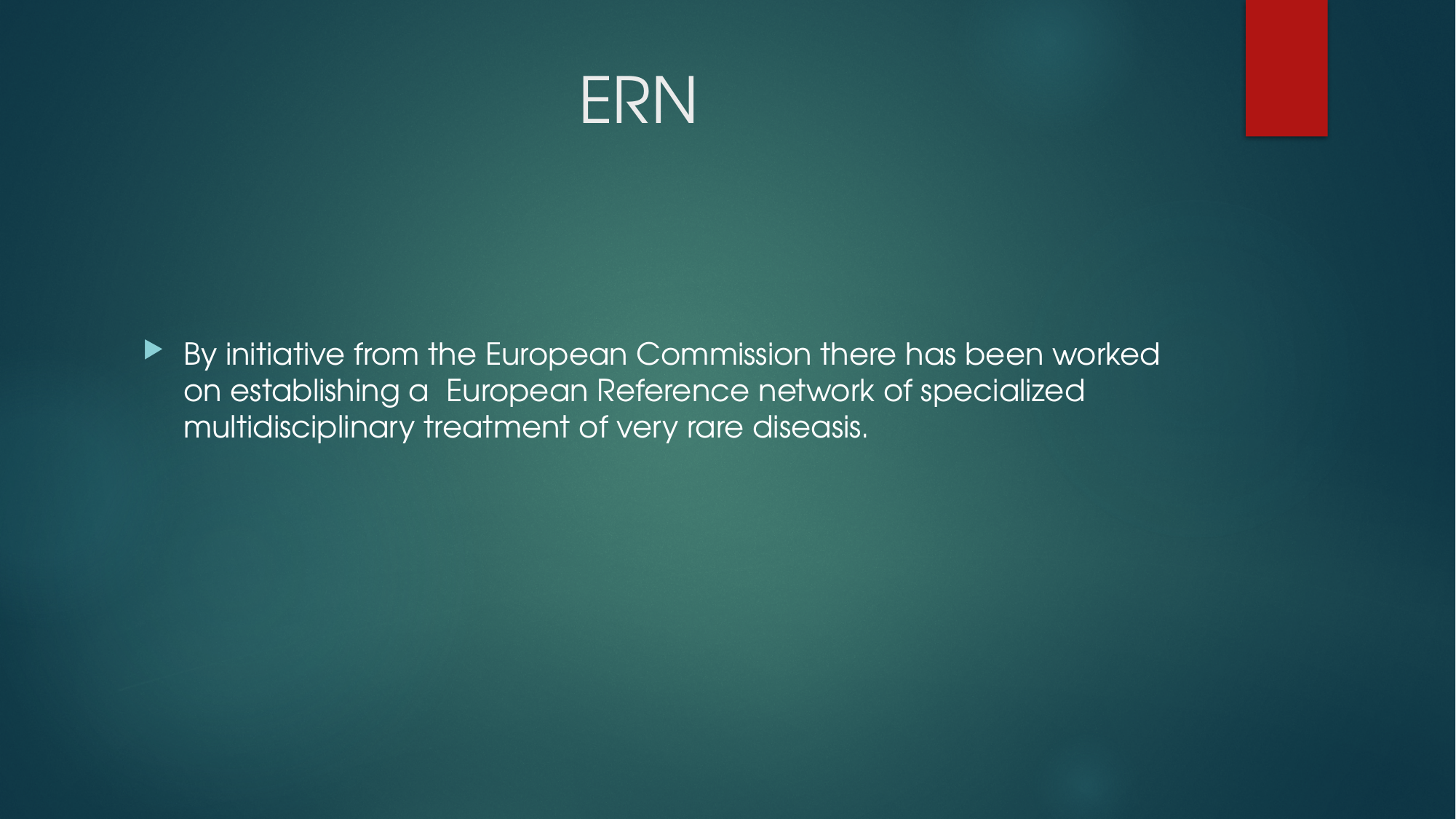

# ERN
By initiative from the European Commission there has been worked on establishing a  European Reference network of specialized multidisciplinary treatment of very rare diseasis.